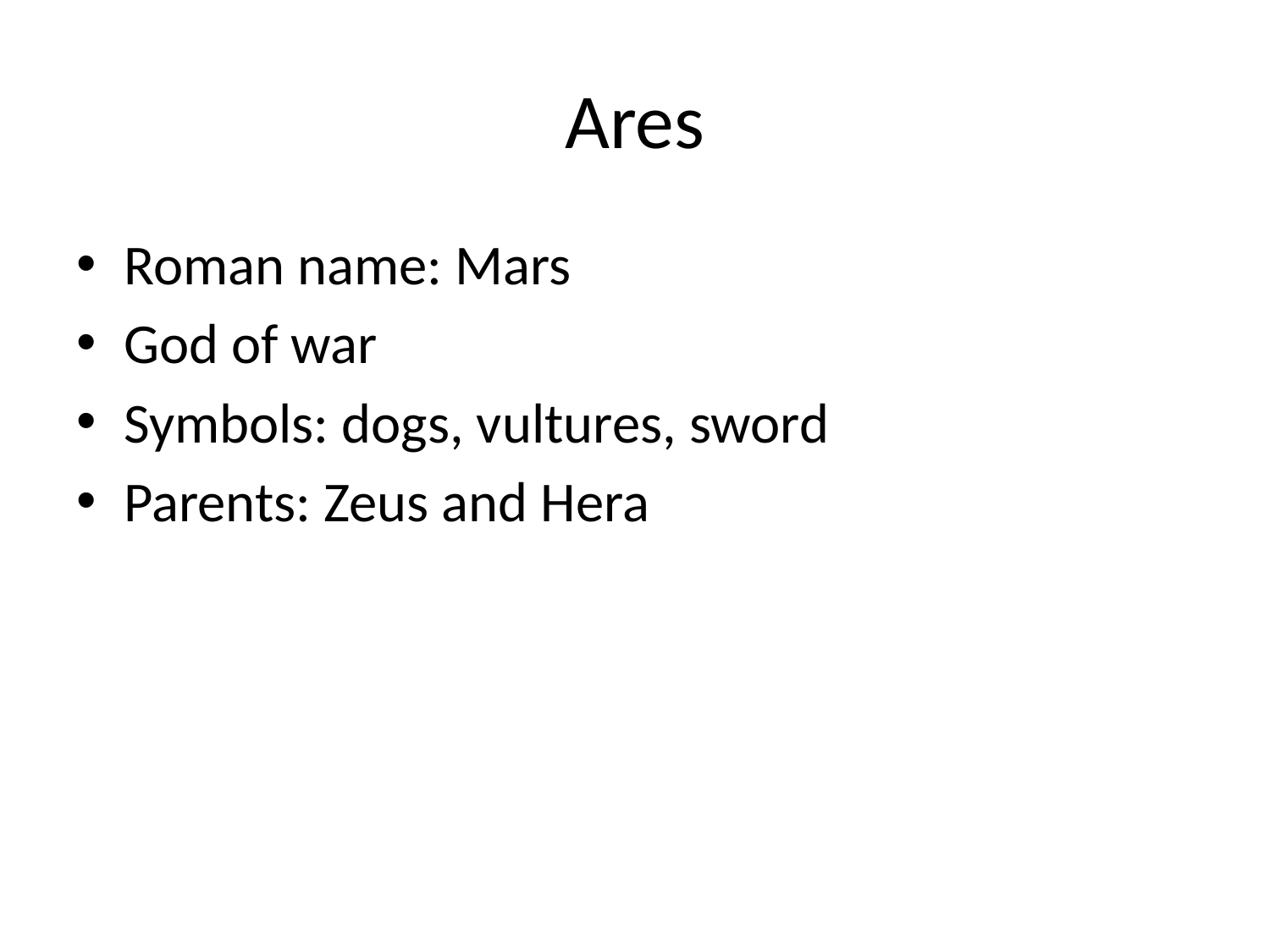

# Ares
Roman name: Mars
God of war
Symbols: dogs, vultures, sword
Parents: Zeus and Hera